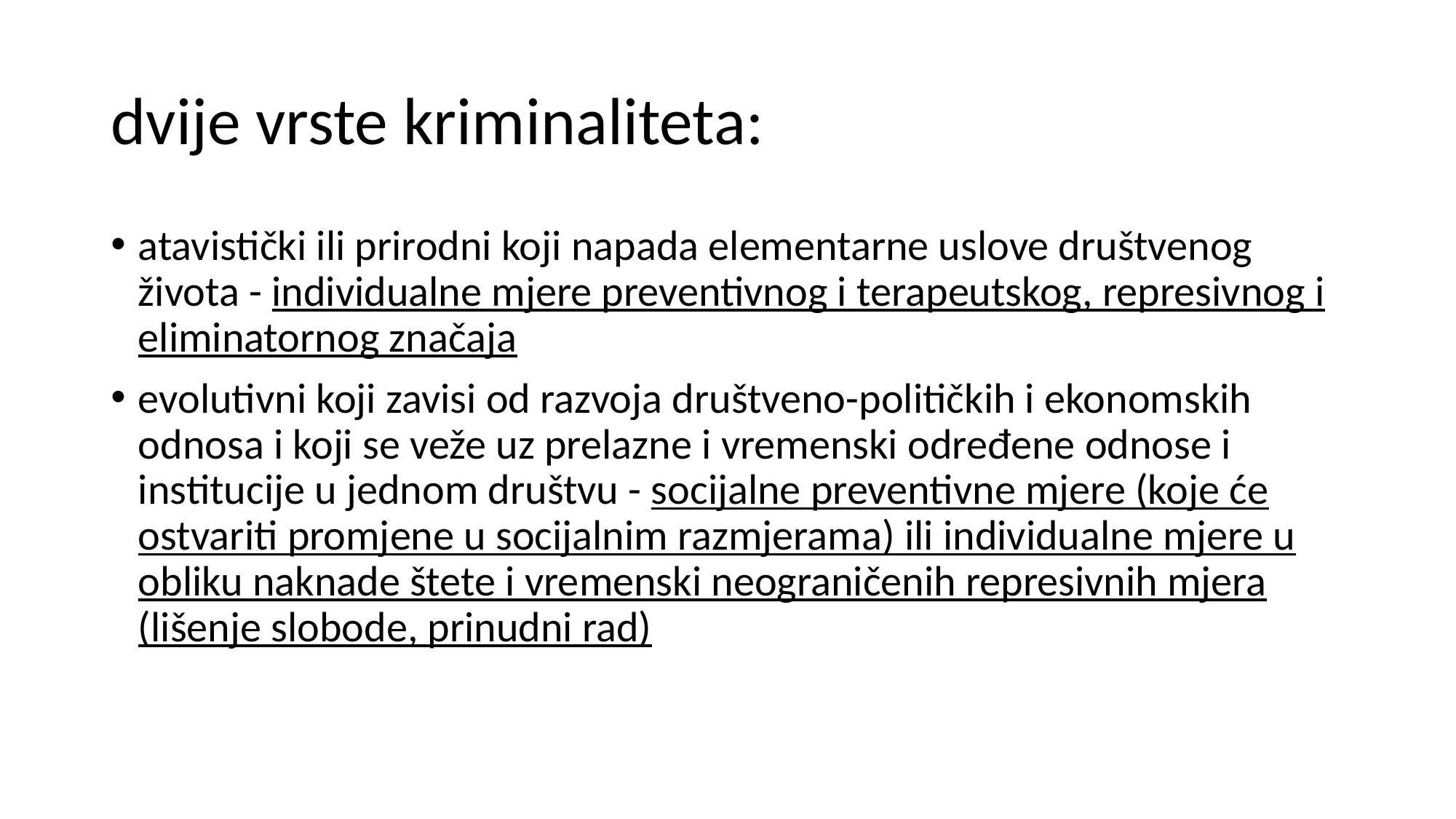

# dvije vrste kriminaliteta:
atavistički ili prirodni koji napada elementarne uslove društvenog života - individualne mjere preventivnog i terapeutskog, represivnog i eliminatornog značaja
evolutivni koji zavisi od razvoja društveno-političkih i ekonomskih odnosa i koji se veže uz prelazne i vremenski određene odnose i institucije u jednom društvu - socijalne preventivne mjere (koje će ostvariti promjene u socijalnim razmjerama) ili individualne mjere u obliku naknade štete i vremenski neograničenih represivnih mjera (lišenje slobode, prinudni rad)